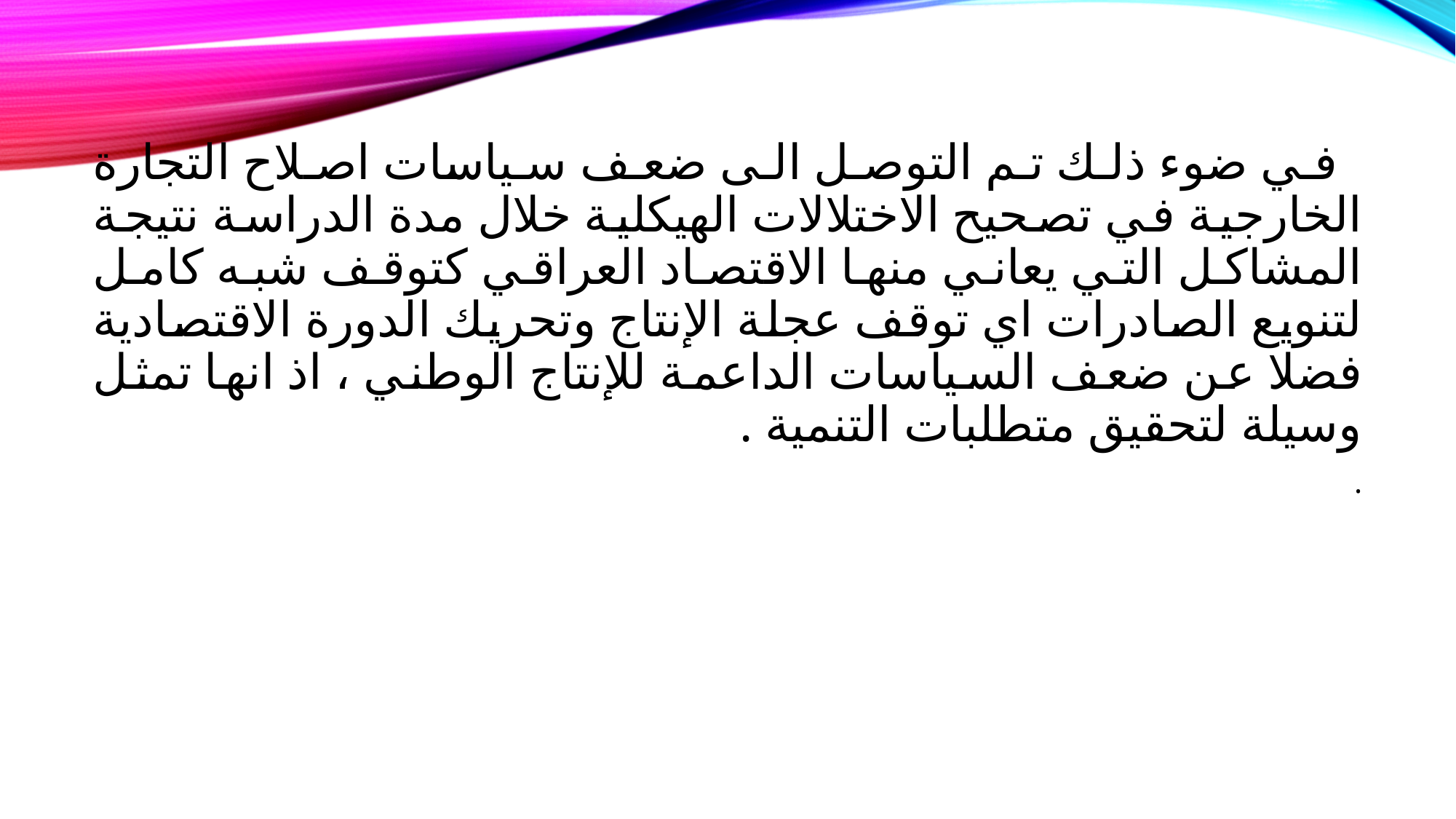

في ضوء ذلك تم التوصل الى ضعف سياسات اصلاح التجارة الخارجية في تصحيح الاختلالات الهيكلية خلال مدة الدراسة نتيجة المشاكل التي يعاني منها الاقتصاد العراقي كتوقف شبه كامل لتنويع الصادرات اي توقف عجلة الإنتاج وتحريك الدورة الاقتصادية فضلا عن ضعف السياسات الداعمة للإنتاج الوطني ، اذ انها تمثل وسيلة لتحقيق متطلبات التنمية .
.